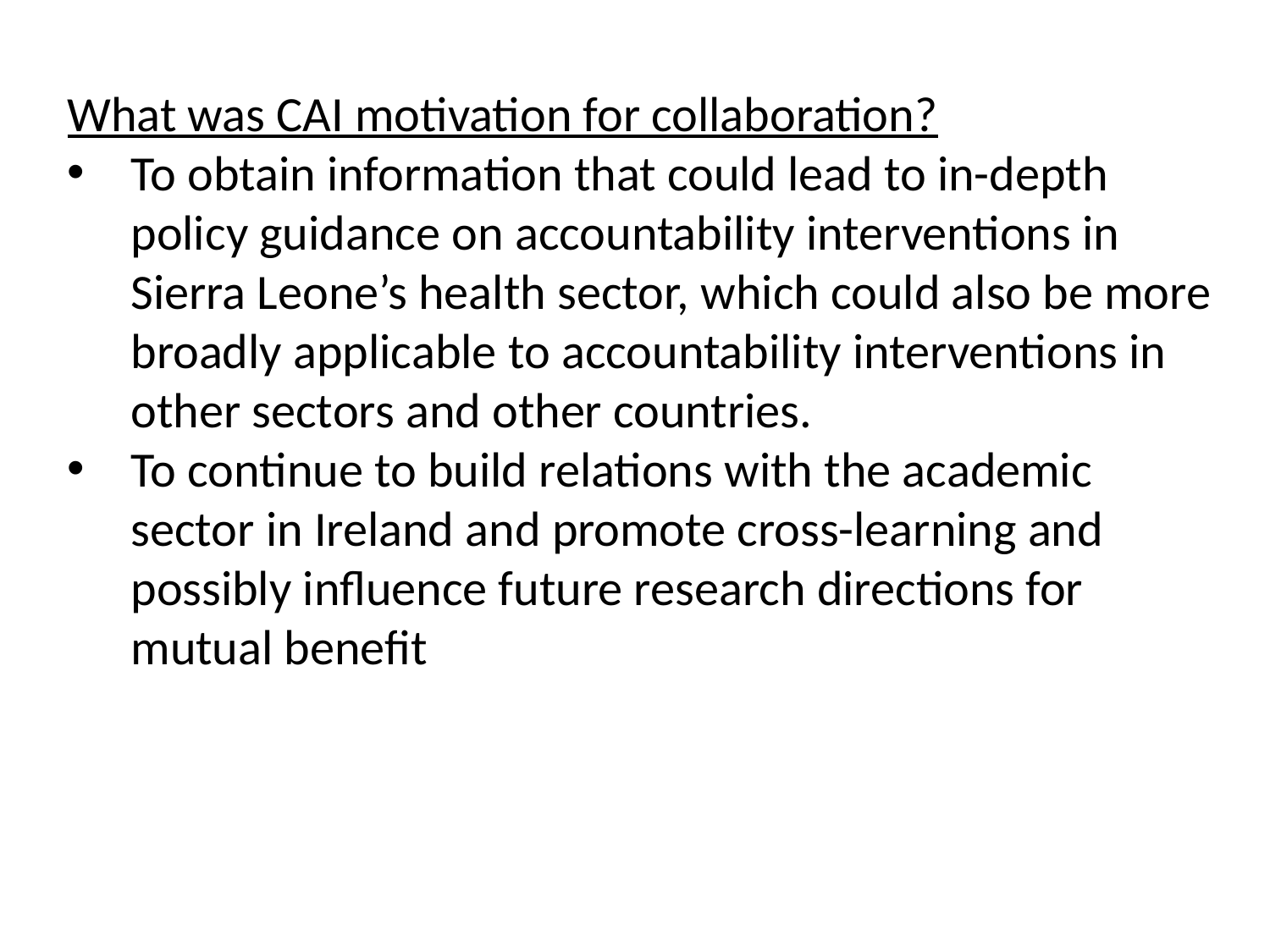

What was CAI motivation for collaboration?
To obtain information that could lead to in-depth policy guidance on accountability interventions in Sierra Leone’s health sector, which could also be more broadly applicable to accountability interventions in other sectors and other countries.
To continue to build relations with the academic sector in Ireland and promote cross-learning and possibly influence future research directions for mutual benefit